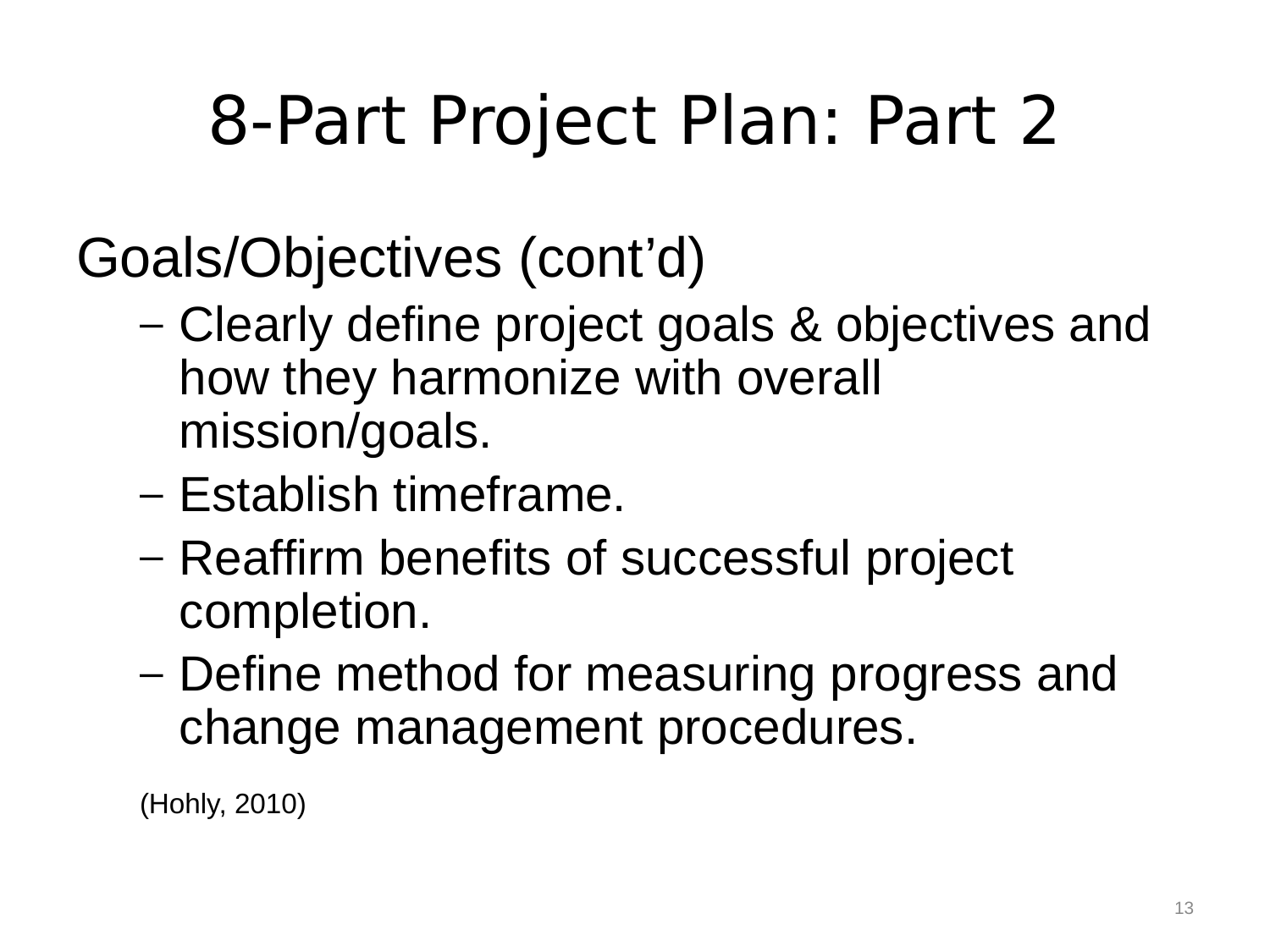

# 8-Part Project Plan: Part 2
Goals/Objectives (cont’d)
Clearly define project goals & objectives and how they harmonize with overall mission/goals.
Establish timeframe.
Reaffirm benefits of successful project completion.
Define method for measuring progress and change management procedures.
(Hohly, 2010)
13